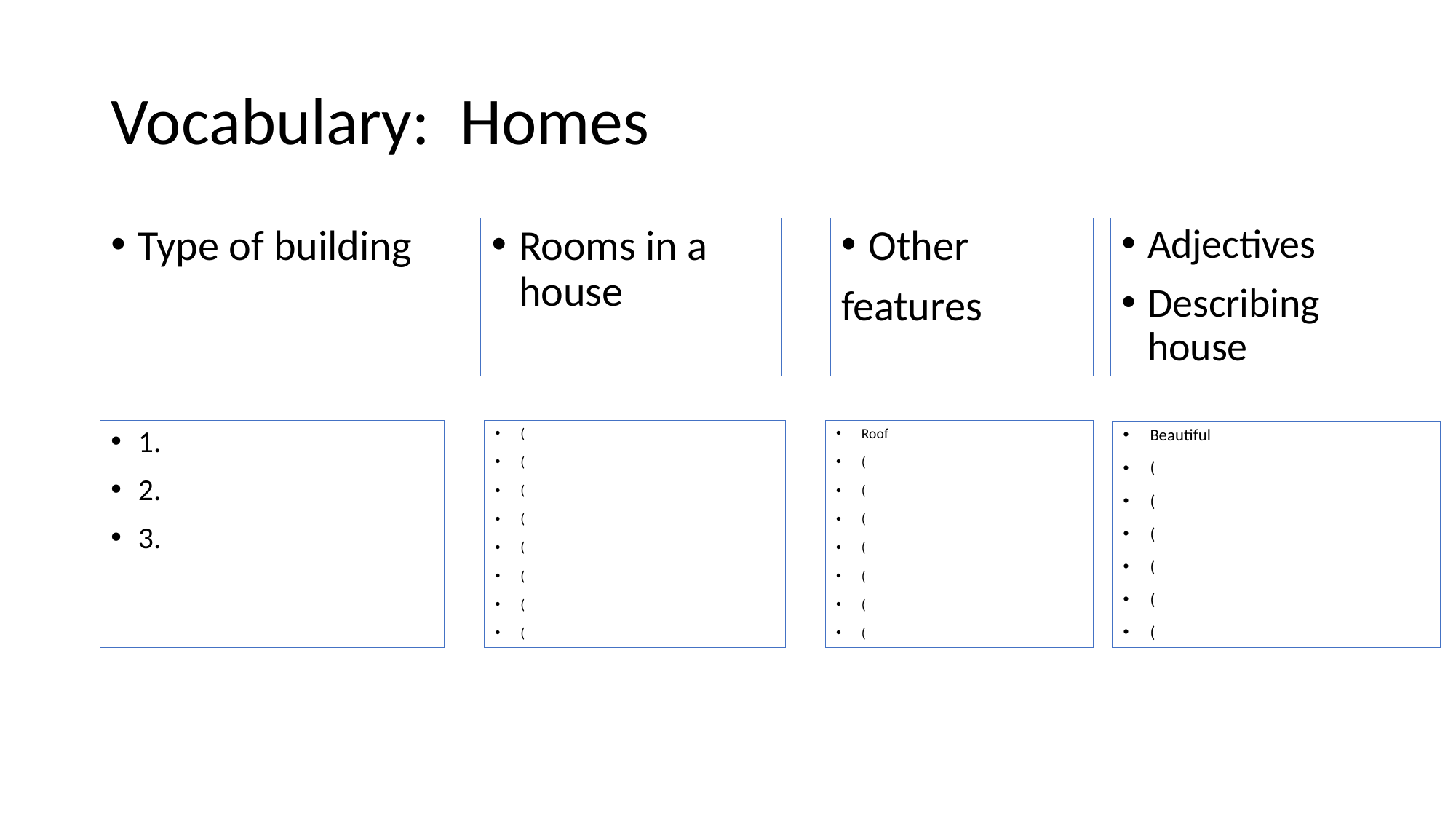

# Vocabulary:  Homes
Adjectives
Describing house
Other
features

Rooms in a house

Type of building
1.
2.
3.

(
(
(
(
(
(
(
(

Roof
(
(
(
(
(
(
(

Beautiful
(
(
(
(
(
(